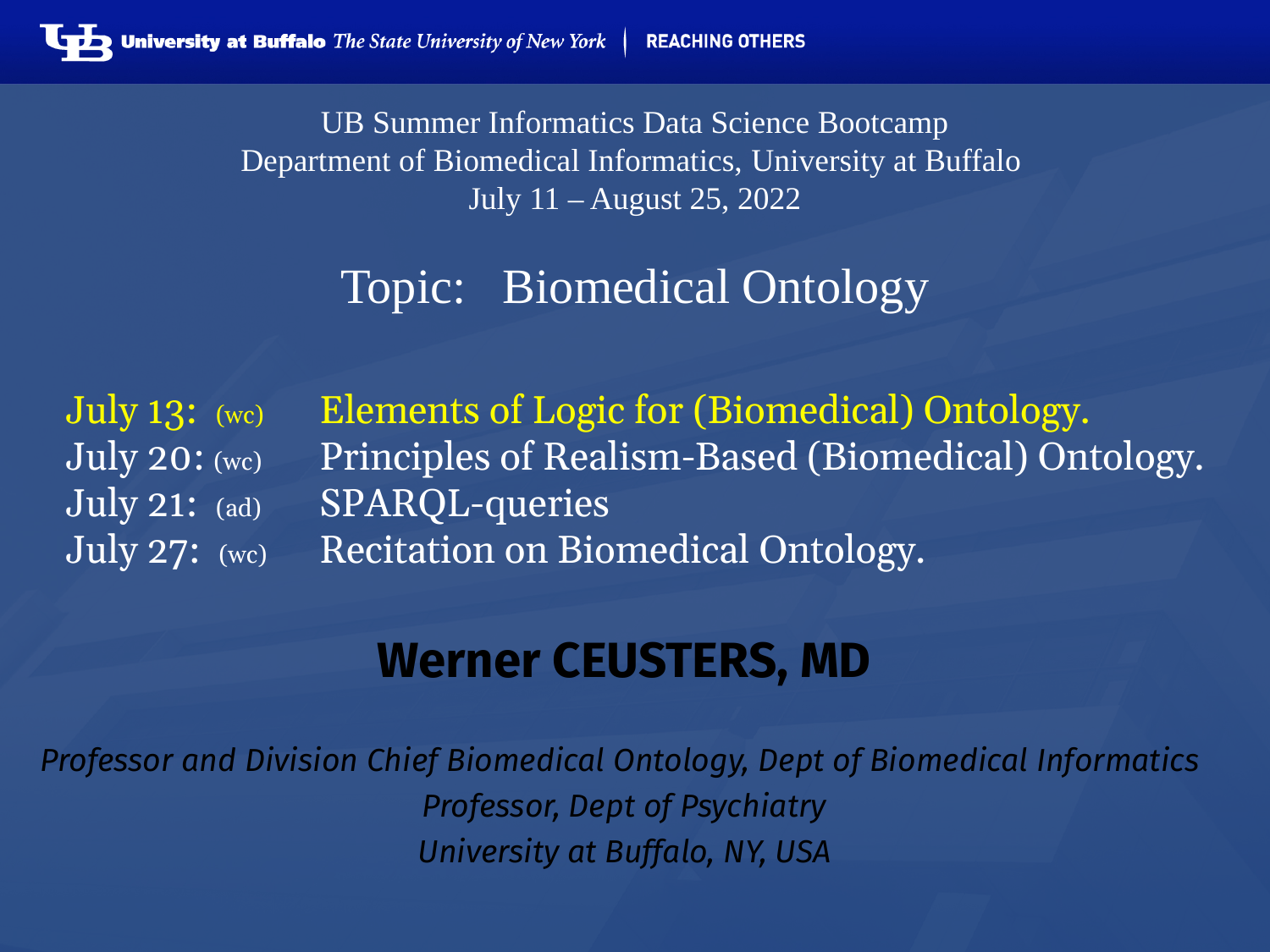

# UB Summer Informatics Data Science Bootcamp Department of Biomedical Informatics, University at Buffalo July 11 – August 25, 2022 Topic:   Biomedical Ontology
July 13:  (wc)	Elements of Logic for (Biomedical) Ontology.
July 20: (wc)	Principles of Realism-Based (Biomedical) Ontology.
July 21:  (ad)	SPARQL-queries
July 27:  (wc)	Recitation on Biomedical Ontology.
Werner CEUSTERS, MD

Professor and Division Chief Biomedical Ontology, Dept of Biomedical Informatics
Professor, Dept of Psychiatry
University at Buffalo, NY, USA